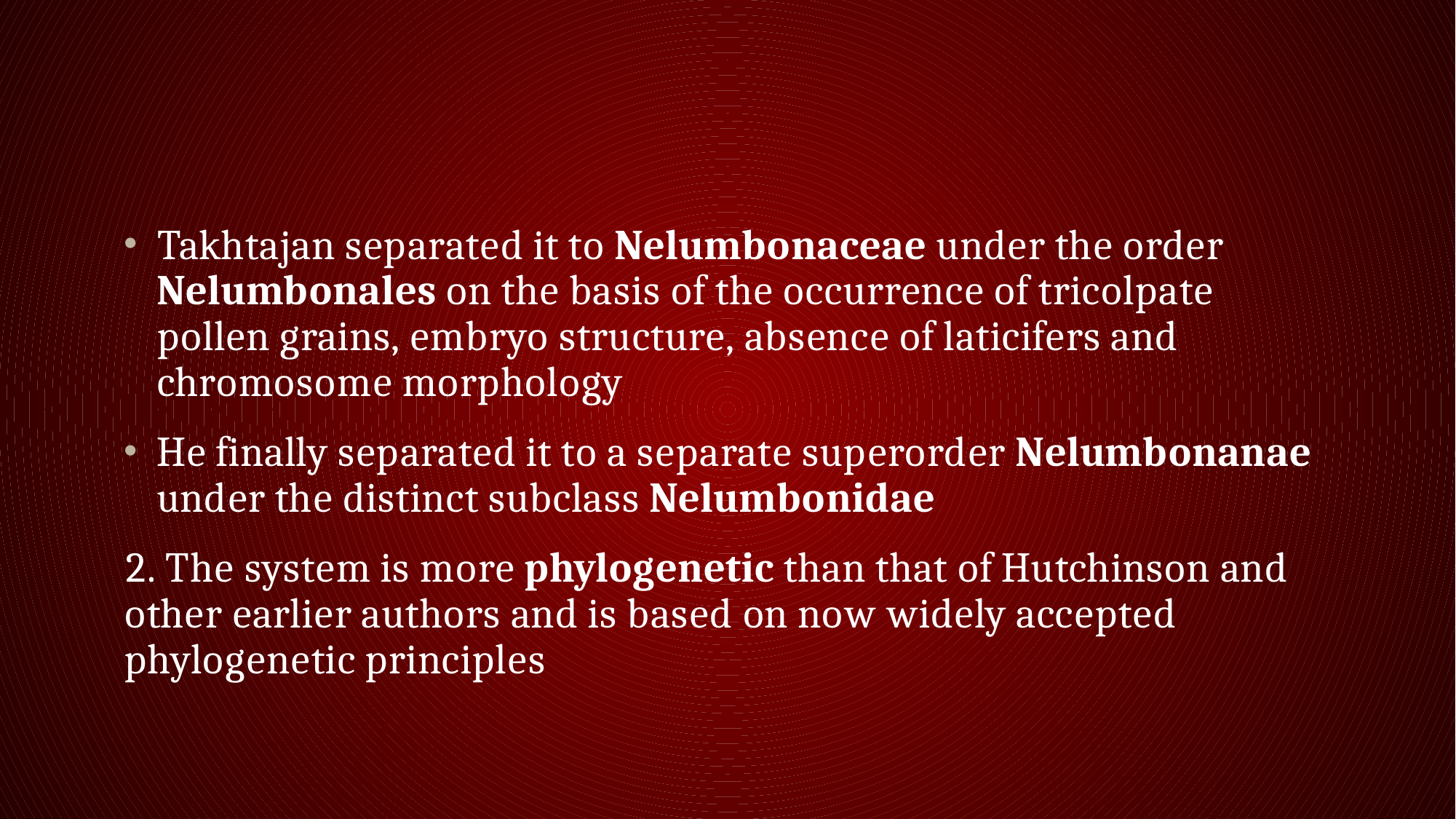

#
Takhtajan separated it to Nelumbonaceae under the order Nelumbonales on the basis of the occurrence of tricolpate pollen grains, embryo structure, absence of laticifers and chromosome morphology
He finally separated it to a separate superorder Nelumbonanae under the distinct subclass Nelumbonidae
2. The system is more phylogenetic than that of Hutchinson and other earlier authors and is based on now widely accepted phylogenetic principles